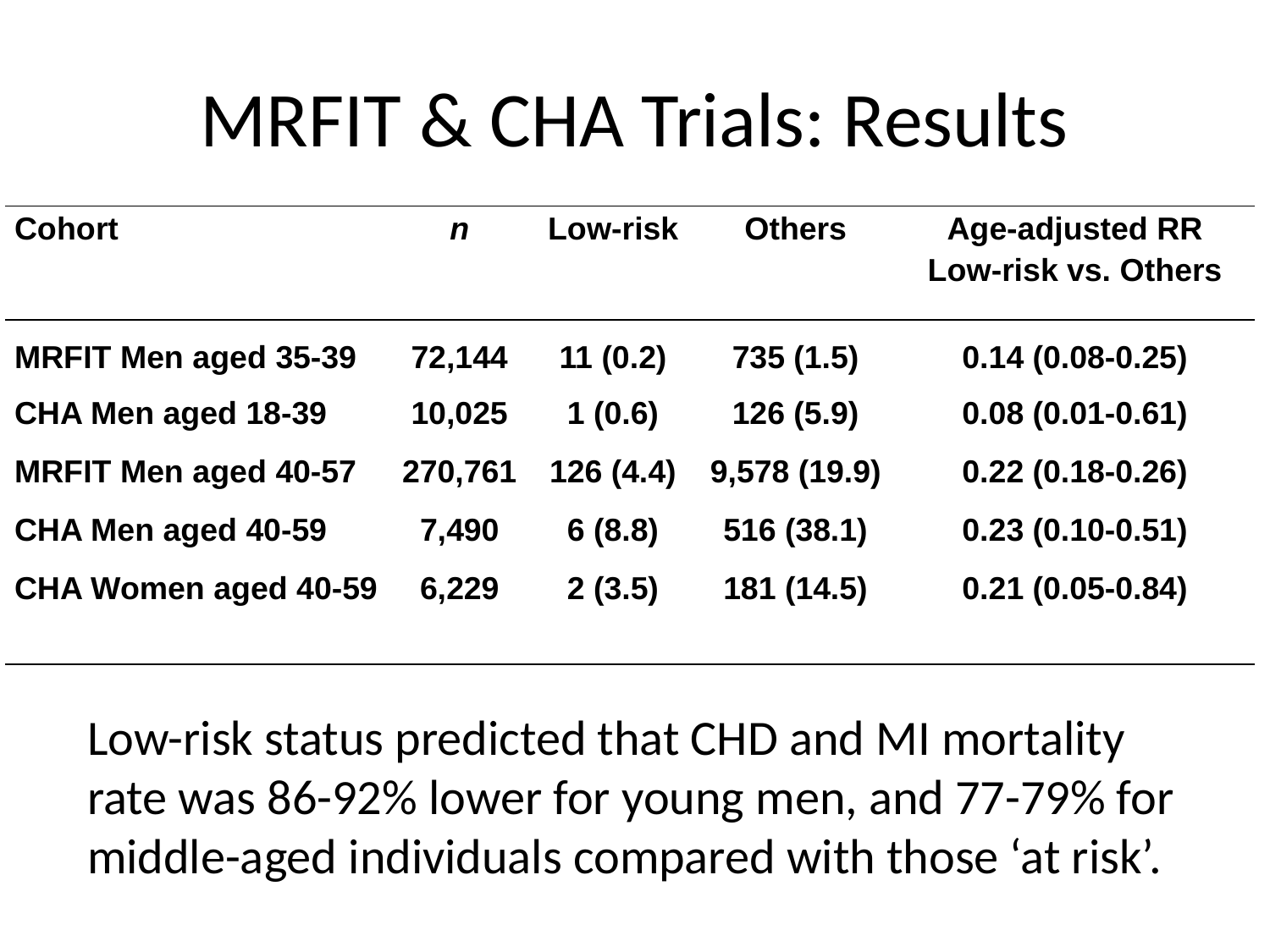

# MRFIT & CHA Trials: Results
| Cohort | n | Low-risk | Others | Age-adjusted RR Low-risk vs. Others |
| --- | --- | --- | --- | --- |
| MRFIT Men aged 35-39 | 72,144 | 11 (0.2) | 735 (1.5) | 0.14 (0.08-0.25) |
| CHA Men aged 18-39 | 10,025 | 1 (0.6) | 126 (5.9) | 0.08 (0.01-0.61) |
| MRFIT Men aged 40-57 | 270,761 | 126 (4.4) | 9,578 (19.9) | 0.22 (0.18-0.26) |
| CHA Men aged 40-59 | 7,490 | 6 (8.8) | 516 (38.1) | 0.23 (0.10-0.51) |
| CHA Women aged 40-59 | 6,229 | 2 (3.5) | 181 (14.5) | 0.21 (0.05-0.84) |
|  |  |  |  |  |
Low-risk status predicted that CHD and MI mortality rate was 86-92% lower for young men, and 77-79% for middle-aged individuals compared with those ‘at risk’.